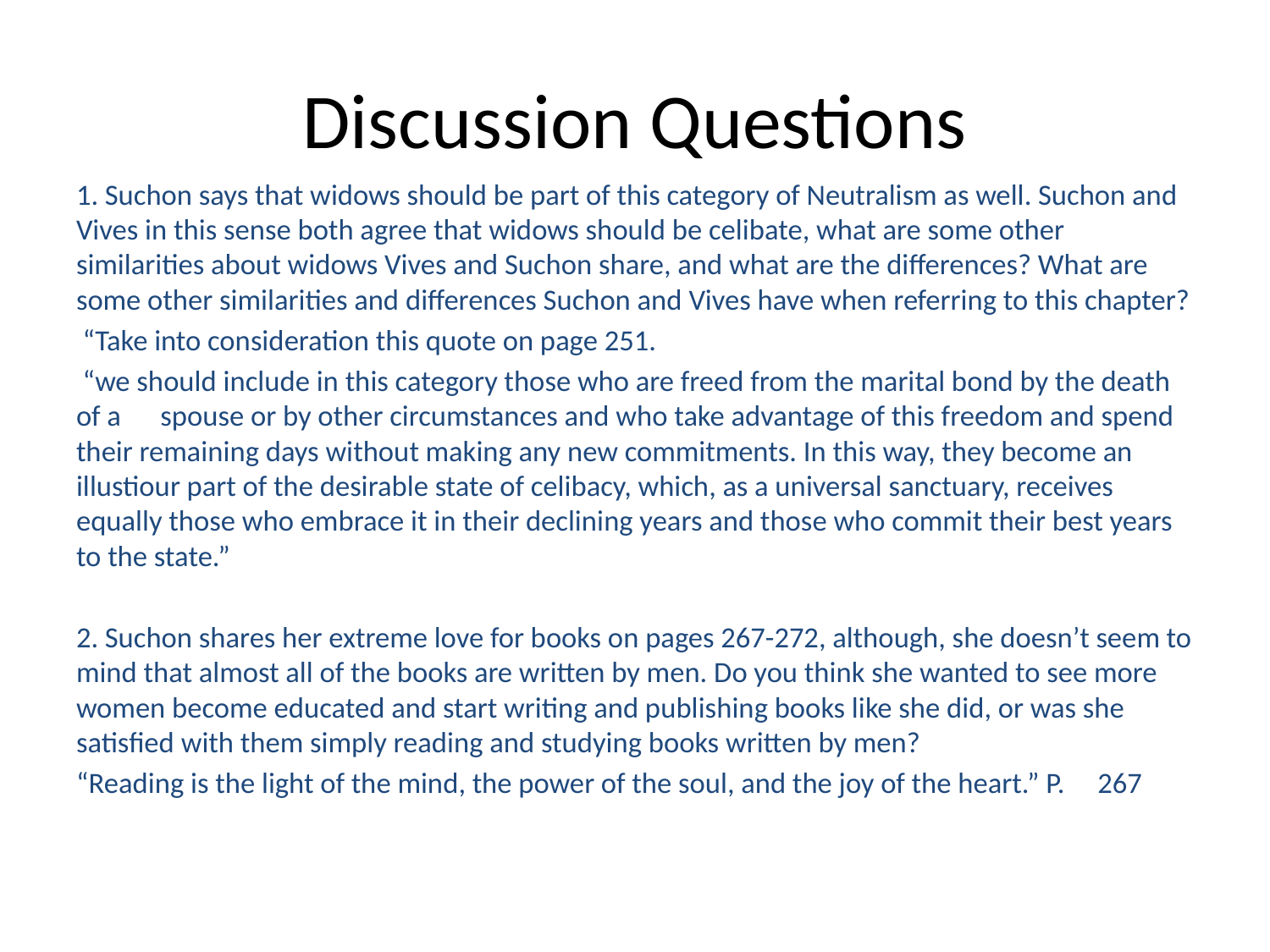

# Discussion Questions
1. Suchon says that widows should be part of this category of Neutralism as well. Suchon and Vives in this sense both agree that widows should be celibate, what are some other similarities about widows Vives and Suchon share, and what are the differences? What are some other similarities and differences Suchon and Vives have when referring to this chapter?
 “Take into consideration this quote on page 251.
 “we should include in this category those who are freed from the marital bond by the death of a      spouse or by other circumstances and who take advantage of this freedom and spend their remaining days without making any new commitments. In this way, they become an illustiour part of the desirable state of celibacy, which, as a universal sanctuary, receives equally those who embrace it in their declining years and those who commit their best years to the state.”

2. Suchon shares her extreme love for books on pages 267-272, although, she doesn’t seem to mind that almost all of the books are written by men. Do you think she wanted to see more women become educated and start writing and publishing books like she did, or was she satisfied with them simply reading and studying books written by men?
“Reading is the light of the mind, the power of the soul, and the joy of the heart.” P.     267